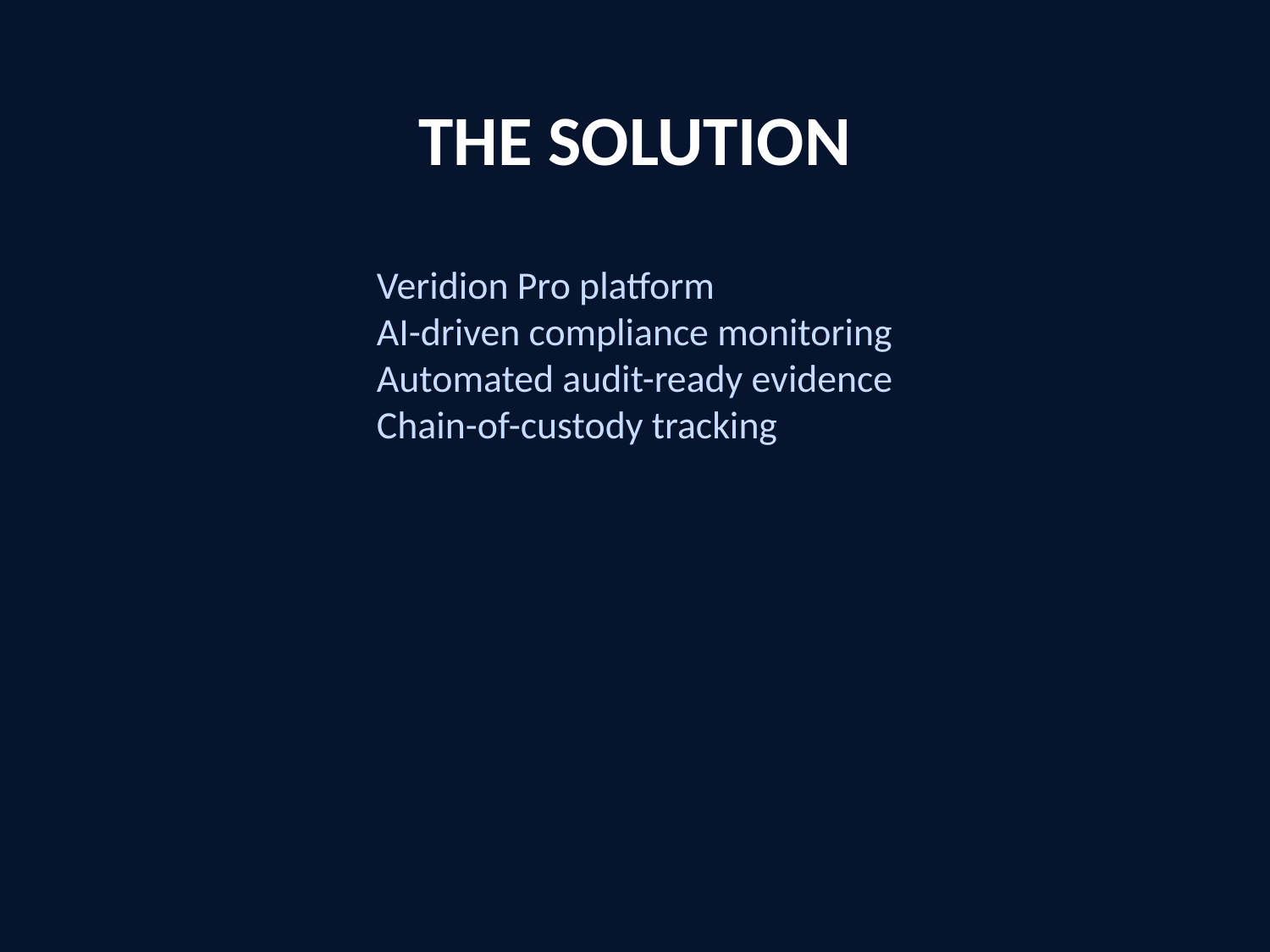

THE SOLUTION
Veridion Pro platform
AI-driven compliance monitoring
Automated audit-ready evidence
Chain-of-custody tracking